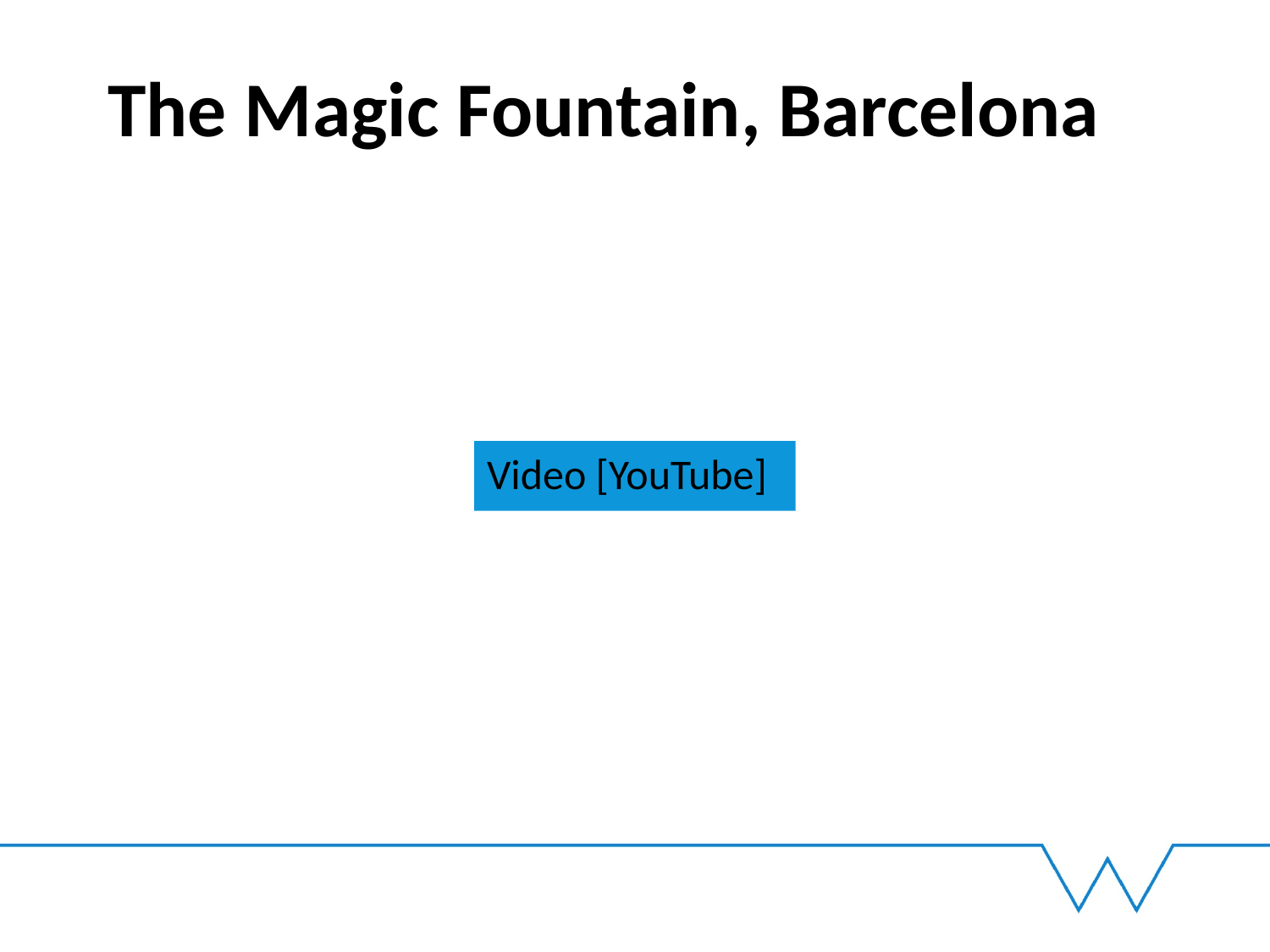

# The Magic Fountain, Barcelona
Video [YouTube]